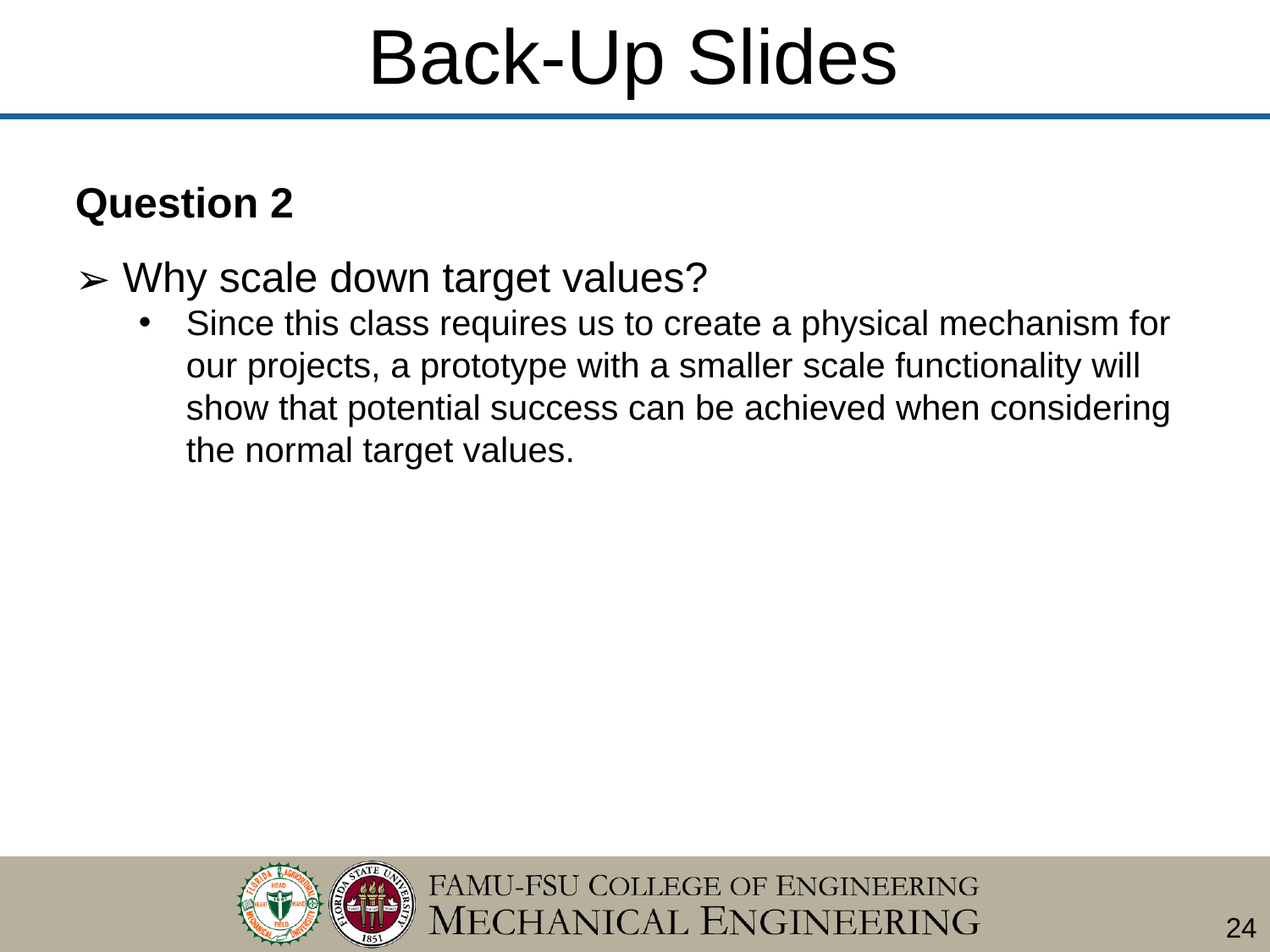

# Back-Up Slides
Question 2
Why scale down target values?
Since this class requires us to create a physical mechanism for our projects, a prototype with a smaller scale functionality will show that potential success can be achieved when considering the normal target values.